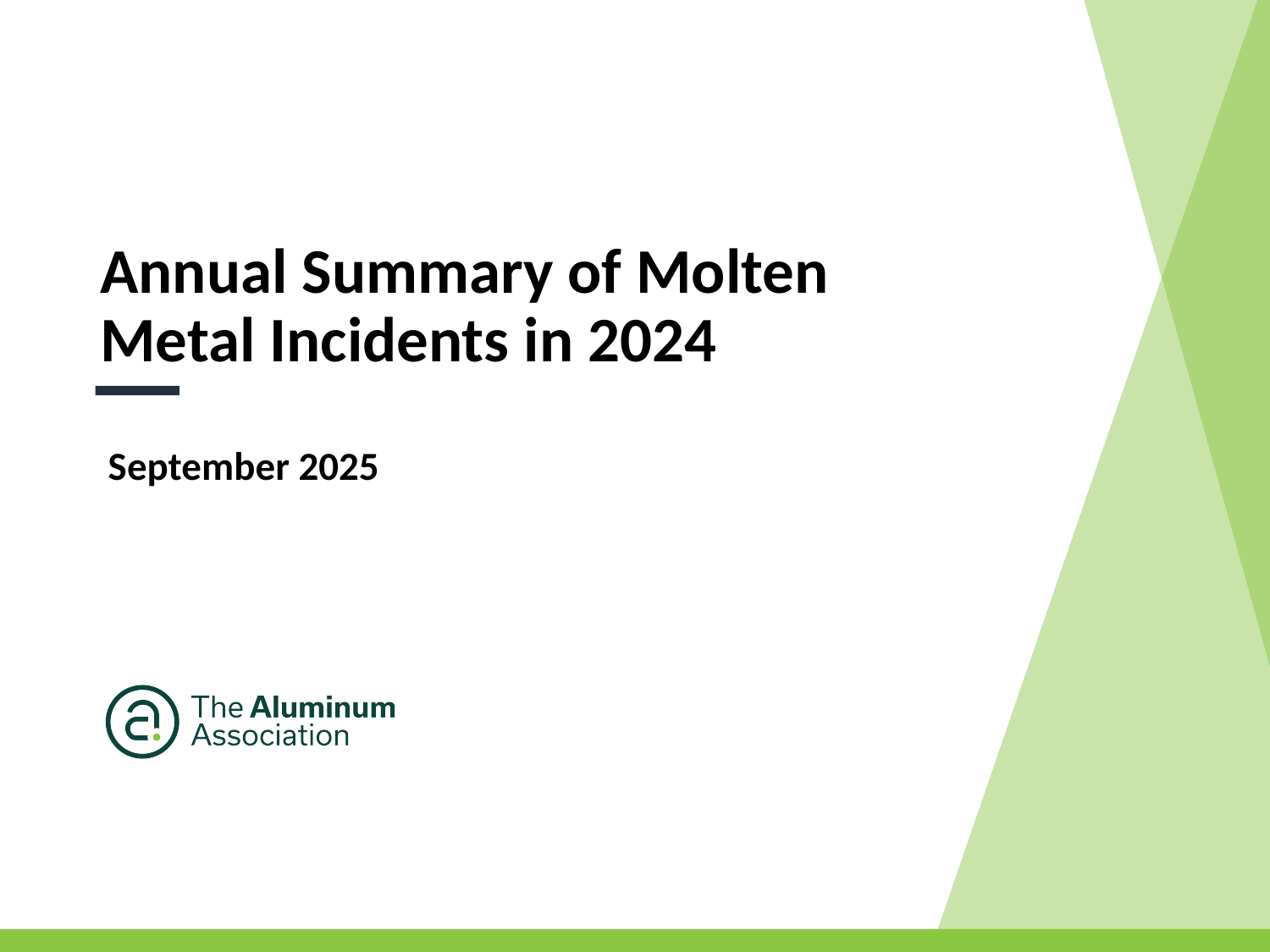

Annual Summary of Molten Metal Incidents in 2024
September 2025